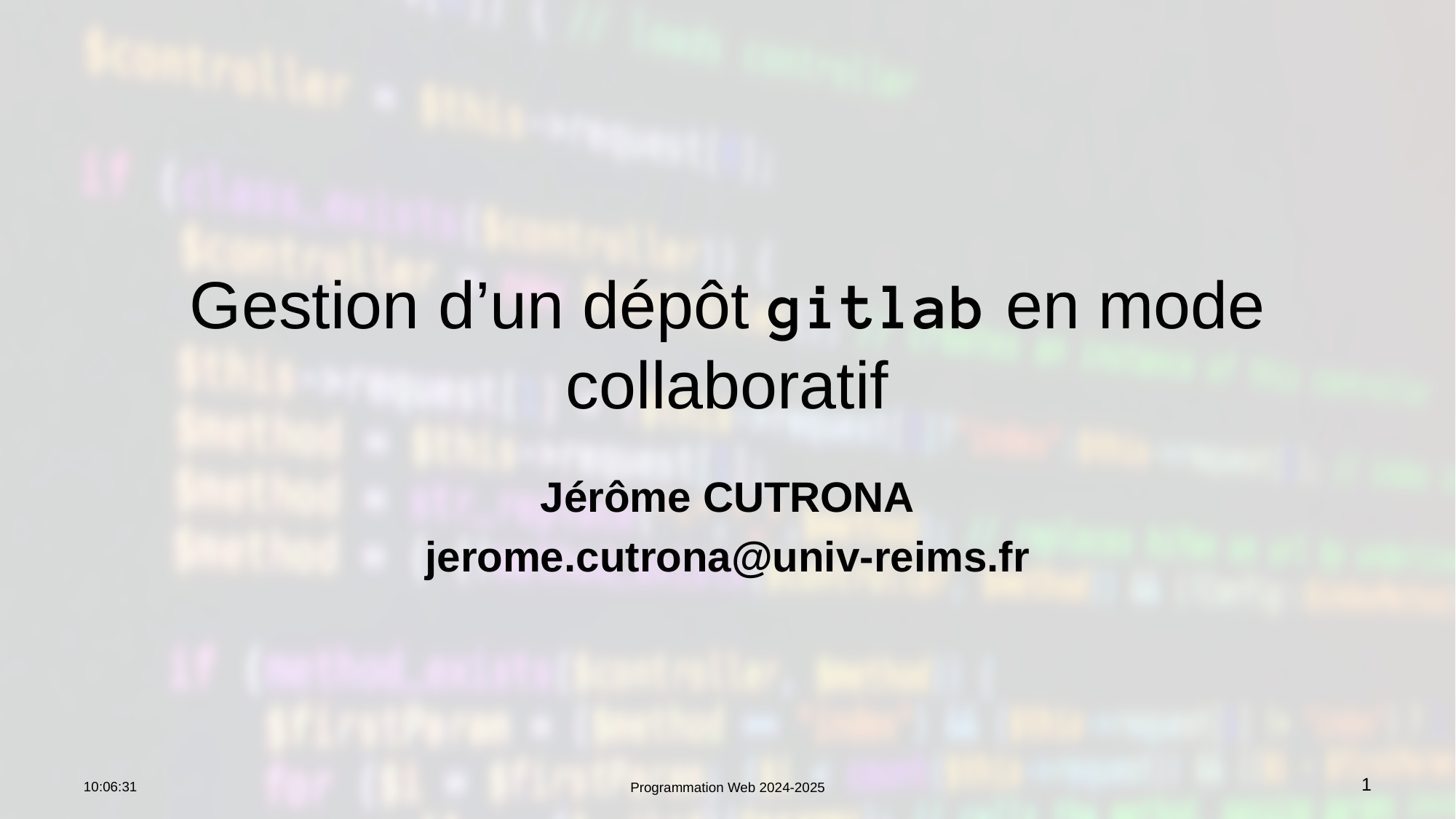

# Gestion d’un dépôt gitlab en mode collaboratif
Jérôme CUTRONA
jerome.cutrona@univ-reims.fr
10:06:31
1
Programmation Web 2024-2025